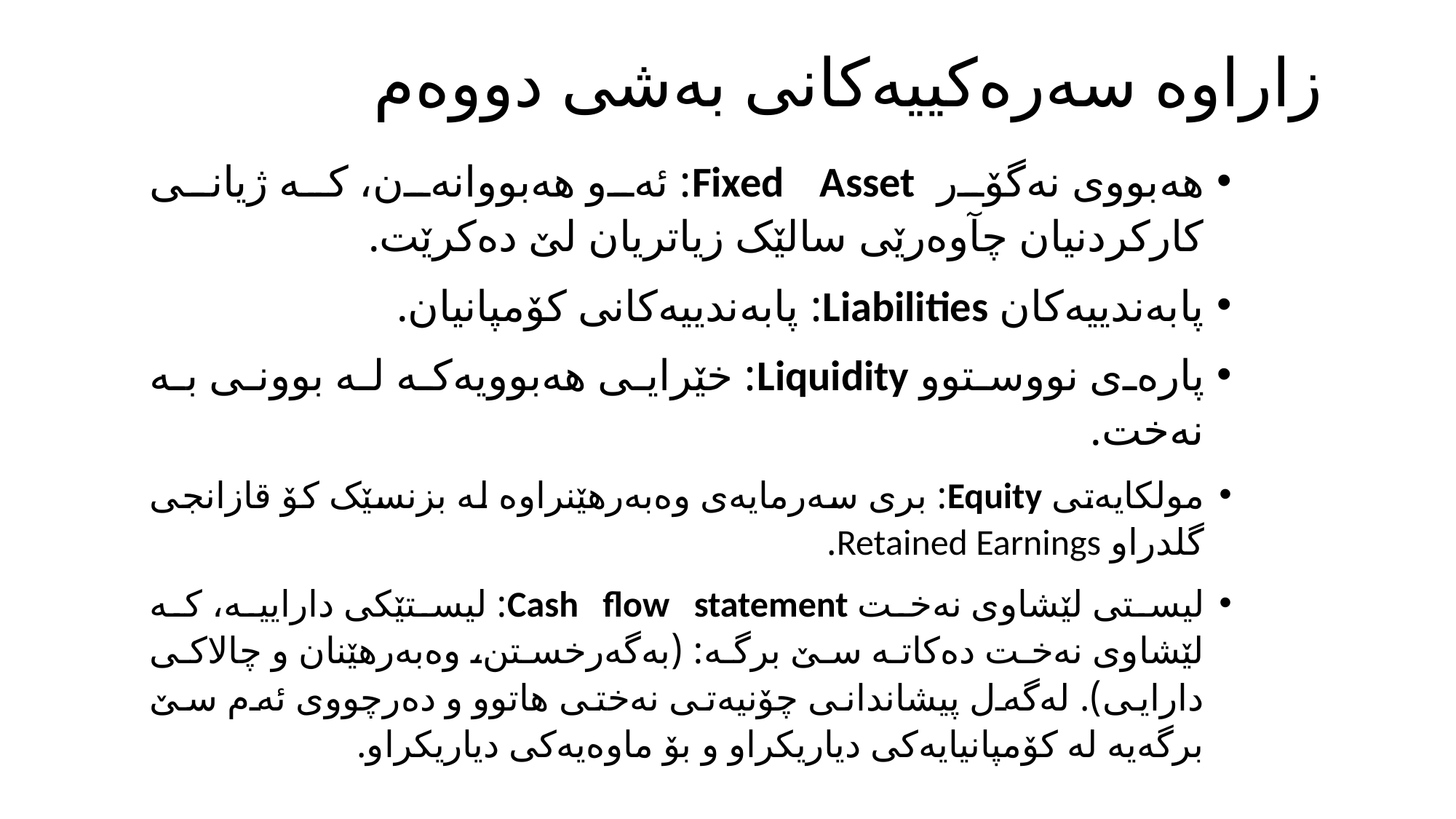

# زاراوە سەرەکییەکانی بەشی دووەم
هەبووی نەگۆر  Fixed Asset: ئەو هەبووانەن، کە ژیانی کارکردنیان چآوەرێی سالێک زیاتریان لێ دەکرێت.
پابەندییەکان Liabilities: پابەندییەکانی کۆمپانیان.
پارەی نووستوو Liquidity: خێرایی هەبوویەکە لە بوونی بە نەخت.
مولکایەتی Equity: بری سەرمایەی وەبەرهێنراوە لە بزنسێک کۆ قازانجی گلدراو Retained Earnings.
لیستی لێشاوی نەخت Cash flow statement: لیستێکی داراییە، کە لێشاوی نەخت دەکاتە سێ برگە: (بەگەرخستن، وەبەرهێنان و چالاکی دارایی). لەگەل پیشاندانی چۆنیەتی نەختی هاتوو و دەرچووی ئەم سێ برگەیە لە کۆمپانیایەکی دیاریکراو و بۆ ماوەیەکی دیاریکراو.